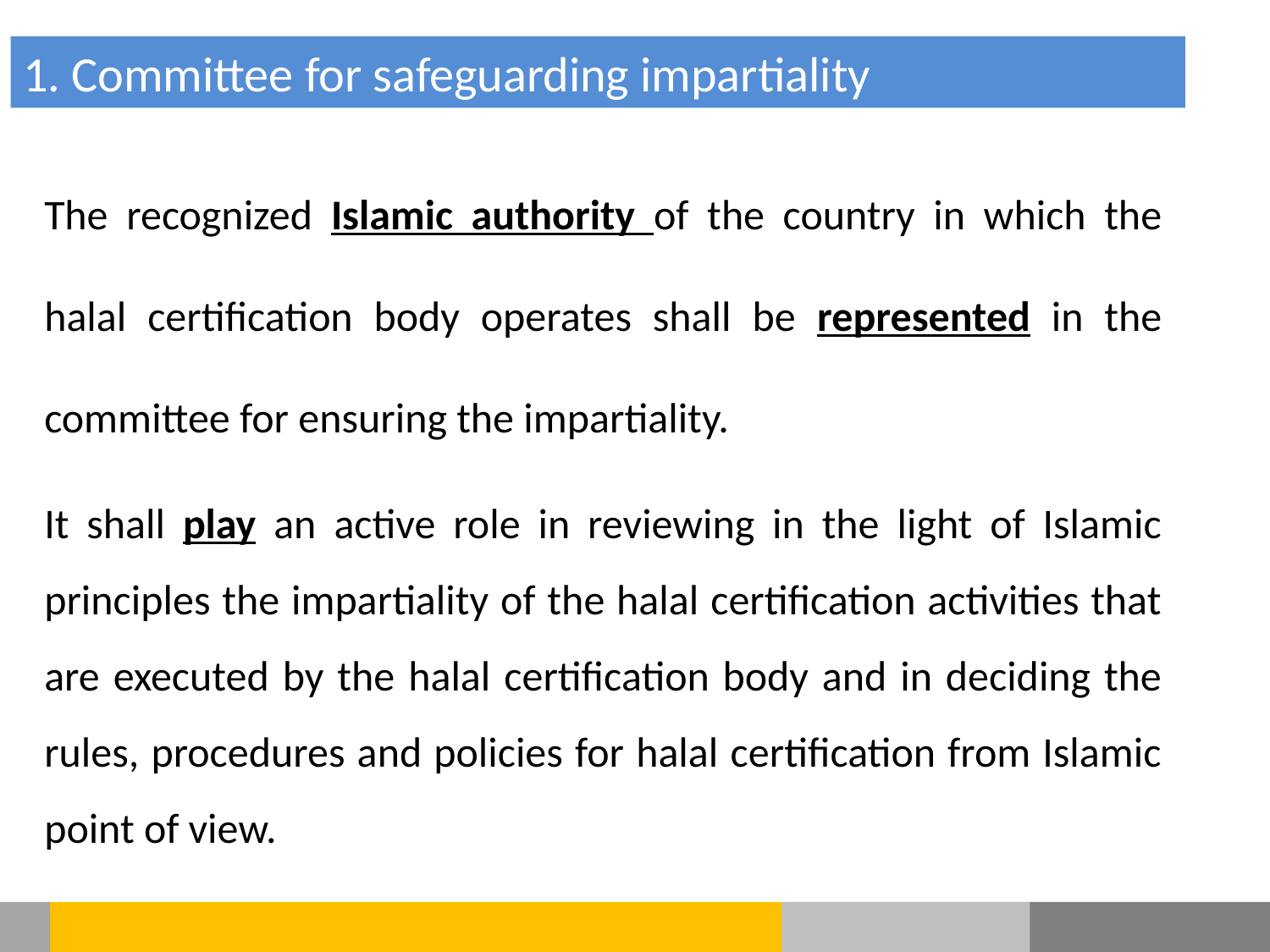

1. Committee for safeguarding impartiality
The recognized Islamic authority of the country in which the halal certification body operates shall be represented in the committee for ensuring the impartiality.
It shall play an active role in reviewing in the light of Islamic principles the impartiality of the halal certification activities that are executed by the halal certification body and in deciding the rules, procedures and policies for halal certification from Islamic point of view.